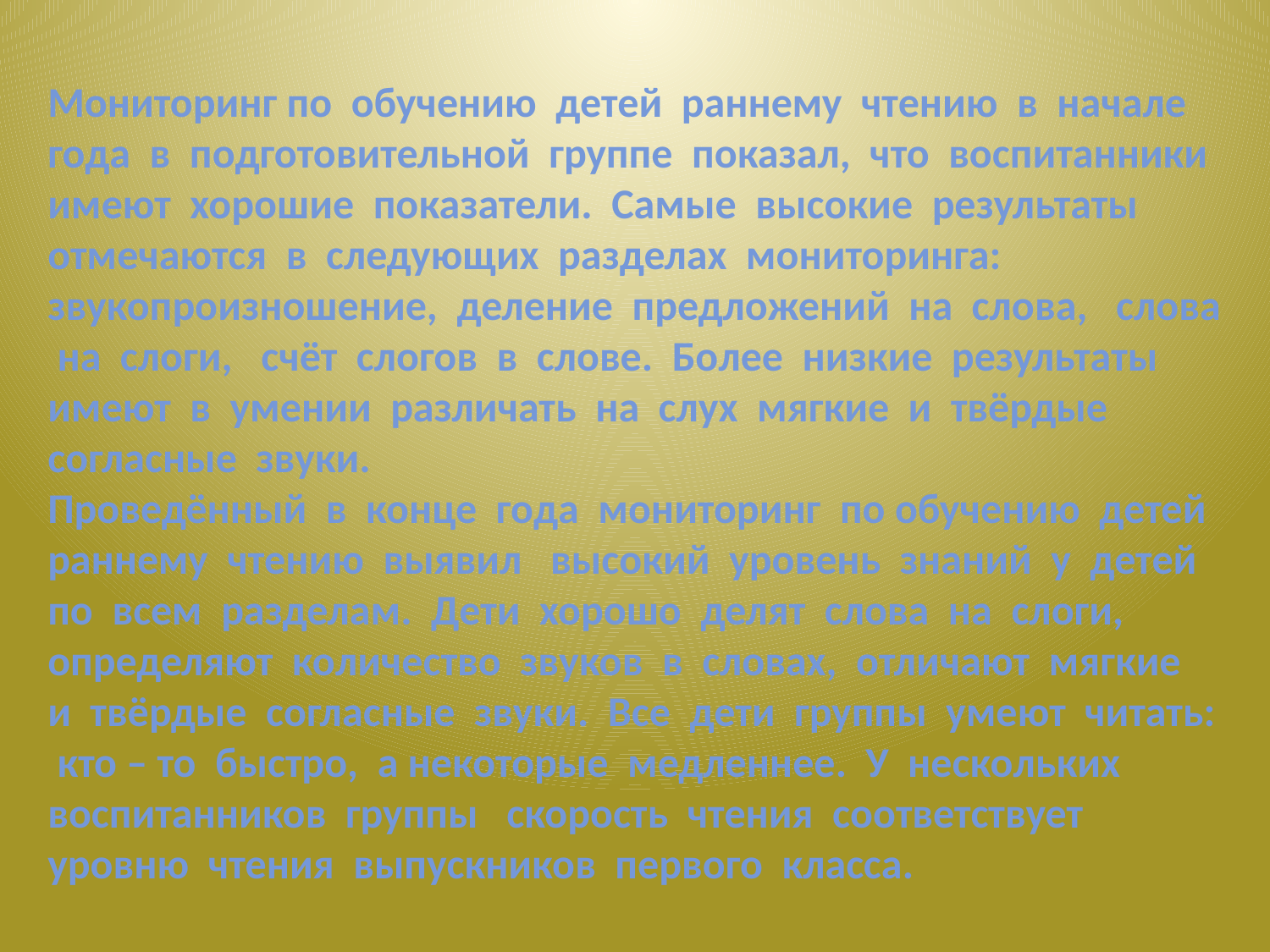

Мониторинг по  обучению  детей  раннему  чтению  в  начале  года  в  подготовительной  группе  показал,  что  воспитанники  имеют  хорошие  показатели.  Самые  высокие  результаты отмечаются  в  следующих  разделах  мониторинга: звукопроизношение,  деление  предложений  на  слова,   слова  на  слоги,   счёт  слогов  в  слове.  Более  низкие  результаты   имеют  в  умении  различать  на  слух  мягкие  и  твёрдые    согласные  звуки.
Проведённый  в  конце  года  мониторинг  по обучению  детей  раннему  чтению  выявил   высокий  уровень  знаний  у  детей  по  всем  разделам.  Дети  хорошо  делят  слова  на  слоги,   определяют  количество  звуков  в  словах,  отличают  мягкие  и  твёрдые  согласные  звуки.  Все  дети  группы  умеют  читать:  кто – то  быстро,  а некоторые  медленнее.  У  нескольких  воспитанников  группы   скорость  чтения  соответствует   уровню  чтения  выпускников  первого  класса.